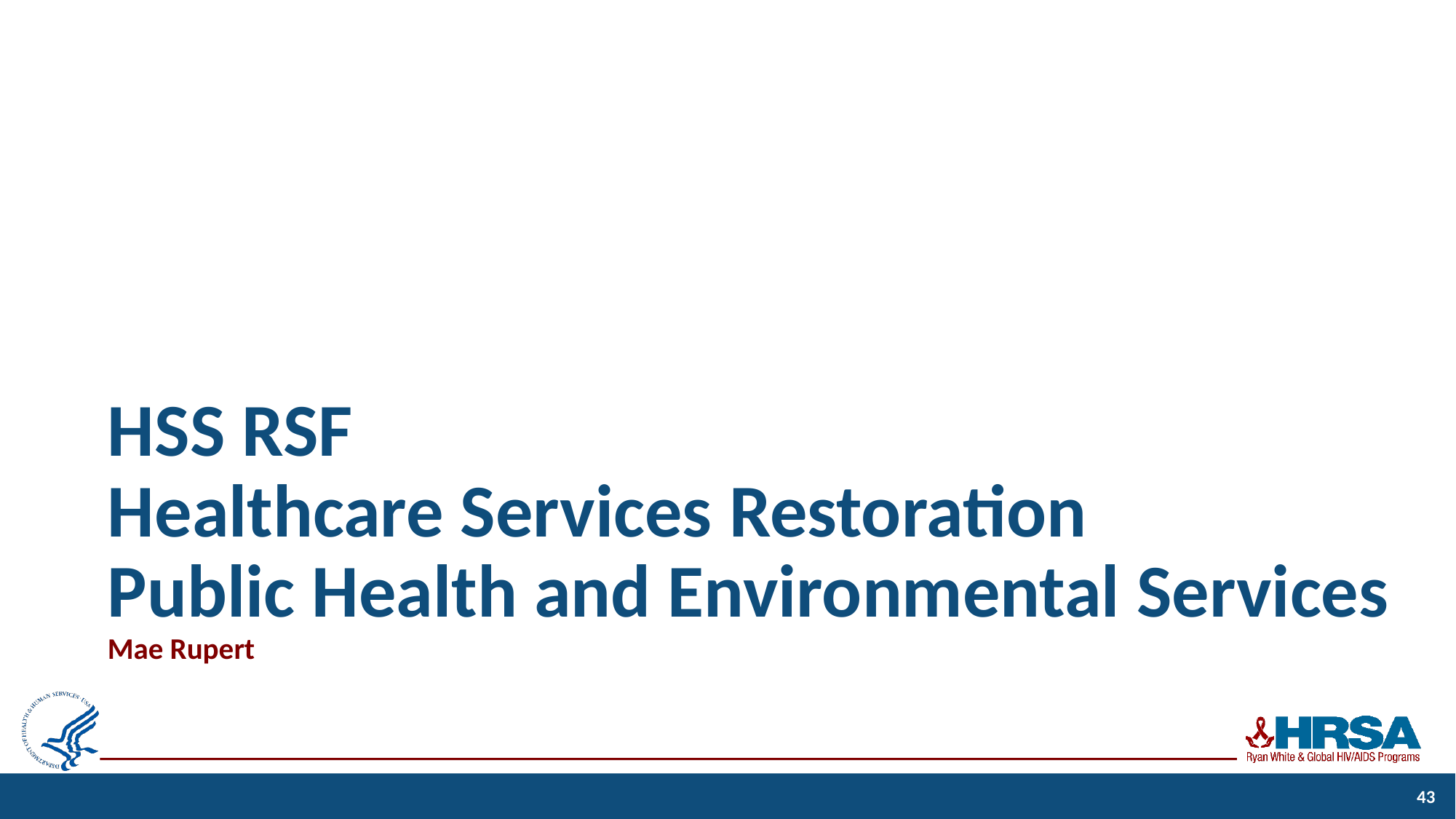

# HSS RSF Healthcare Services Restoration Public Health and Environmental Services Mae Rupert
43